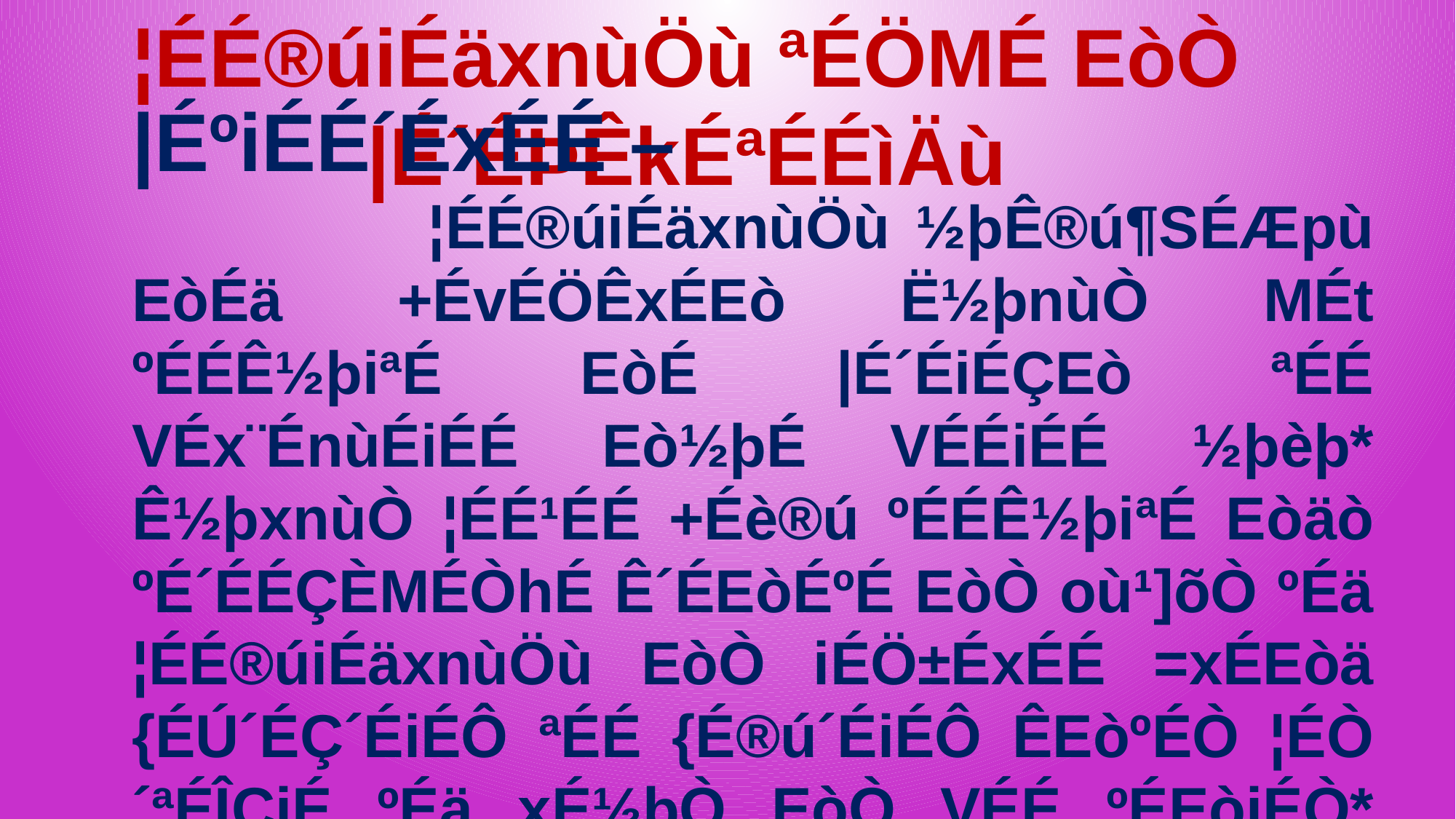

¦ÉÉ®úiÉäxnùÖù ªÉÖMÉ EòÒ |É´ÉÞÊkÉªÉÉìÄù
|ÉºiÉÉ´ÉxÉÉ –
              ¦ÉÉ®úiÉäxnùÖù ½þÊ®ú¶SÉÆpù EòÉä +ÉvÉÖÊxÉEò Ë½þnùÒ MÉt ºÉÉÊ½þiªÉ EòÉ |É´ÉiÉÇEò ªÉÉ VÉx¨ÉnùÉiÉÉ Eò½þÉ VÉÉiÉÉ ½þèþ* Ê½þxnùÒ ¦ÉÉ¹ÉÉ +Éè®ú ºÉÉÊ½þiªÉ Eòäò ºÉ´ÉÉÇÈMÉÒhÉ Ê´ÉEòÉºÉ EòÒ où¹]õÒ ºÉä ¦ÉÉ®úiÉäxnùÖù EòÒ iÉÖ±ÉxÉÉ =xÉEòä {ÉÚ´ÉÇ´ÉiÉÔ ªÉÉ {É®ú´ÉiÉÔ ÊEòºÉÒ ¦ÉÒ ´ªÉÎCiÉ ºÉä xÉ½þÒ EòÒ VÉÉ ºÉEòiÉÒ* ºÉÉÊ½þiªÉ Eòäò ¨ÉÉvªÉ¨É ºÉä VÉxÉVÉÉMÉ®úhÉ +Éè®ú ®úÉ¹]õÅõÒªÉ SÉäiÉxÉÉ =i{ÉxzÉ Eò®úxÉä ¨Éäå ÊVÉiÉxÉÉ ªÉÉäMÉ ¦ÉÉ®úiÉäxnùÖùVÉÒ EòÒ Ê´ÉÊ´ÉvÉ ®úSÉxÉÉ+Éäå ºÉä Ê¨É±ÉÉ =iÉxÉÉ {É½þ±Éä Eòäò ºÉÉ¨ÉÖÊ½þEò |ÉªÉixÉÉäå ºÉä ¦ÉÒ ºÉÆ¦É´É xÉ½þÒ ½þÖþ+É lÉÉ* <ºÉÊ±ÉB ¦ÉÉ®úiÉäxnùÖù EòÉ ºÉÉÊ½þiªÉ ¨Éäå =ikÉ®ú ¦ÉÉ®úiÉ ¨Éäå xÉ´ÉVÉÉMÉ®úhÉ EòÉ |ÉiÉÒEò ¨ÉÉxÉÉ VÉÉiÉÉ ½þèþ*